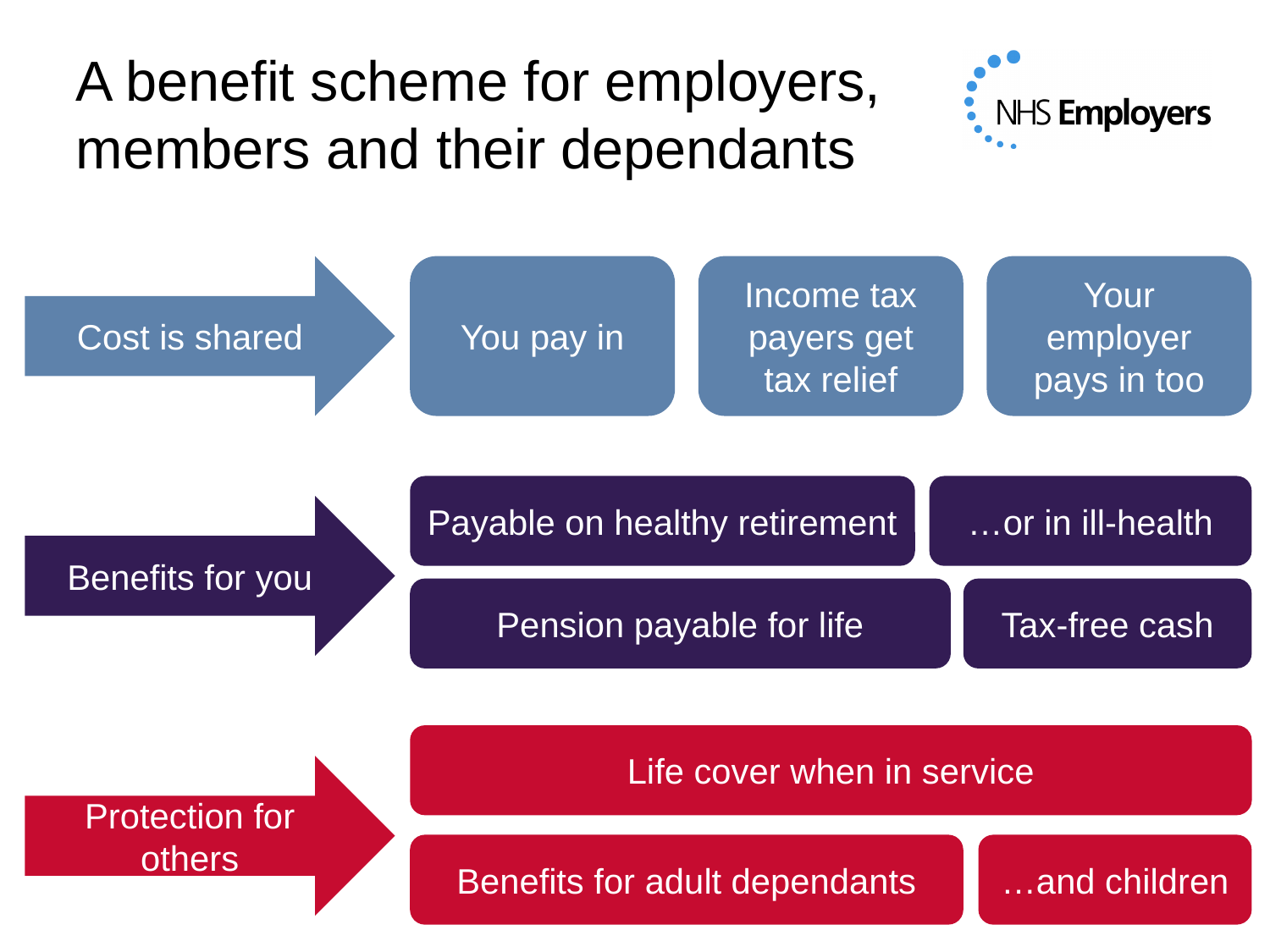

# A benefit scheme for employers, members and their dependants
Cost is shared
You pay in
Income tax payers get
tax relief
Your employer pays in too
Payable on healthy retirement
…or in ill-health
Benefits for you
Pension payable for life
Tax-free cash
Life cover when in service
Protection for others
Benefits for adult dependants
…and children